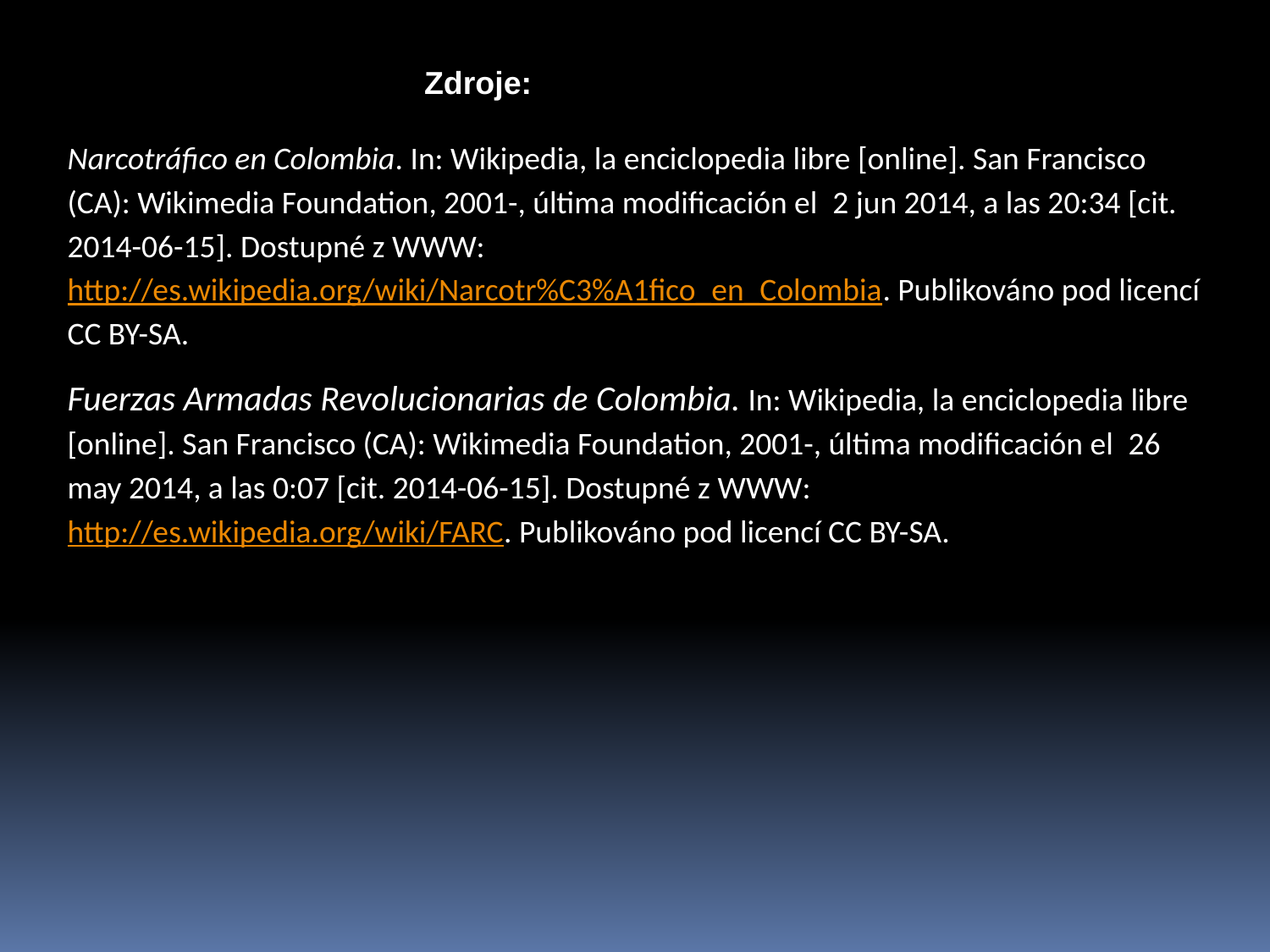

Zdroje:
Narcotráfico en Colombia. In: Wikipedia, la enciclopedia libre [online]. San Francisco (CA): Wikimedia Foundation, 2001-, última modificación el  2 jun 2014, a las 20:34 [cit. 2014-06-15]. Dostupné z WWW: http://es.wikipedia.org/wiki/Narcotr%C3%A1fico_en_Colombia. Publikováno pod licencí CC BY-SA.
Fuerzas Armadas Revolucionarias de Colombia. In: Wikipedia, la enciclopedia libre [online]. San Francisco (CA): Wikimedia Foundation, 2001-, última modificación el  26 may 2014, a las 0:07 [cit. 2014-06-15]. Dostupné z WWW: http://es.wikipedia.org/wiki/FARC. Publikováno pod licencí CC BY-SA.